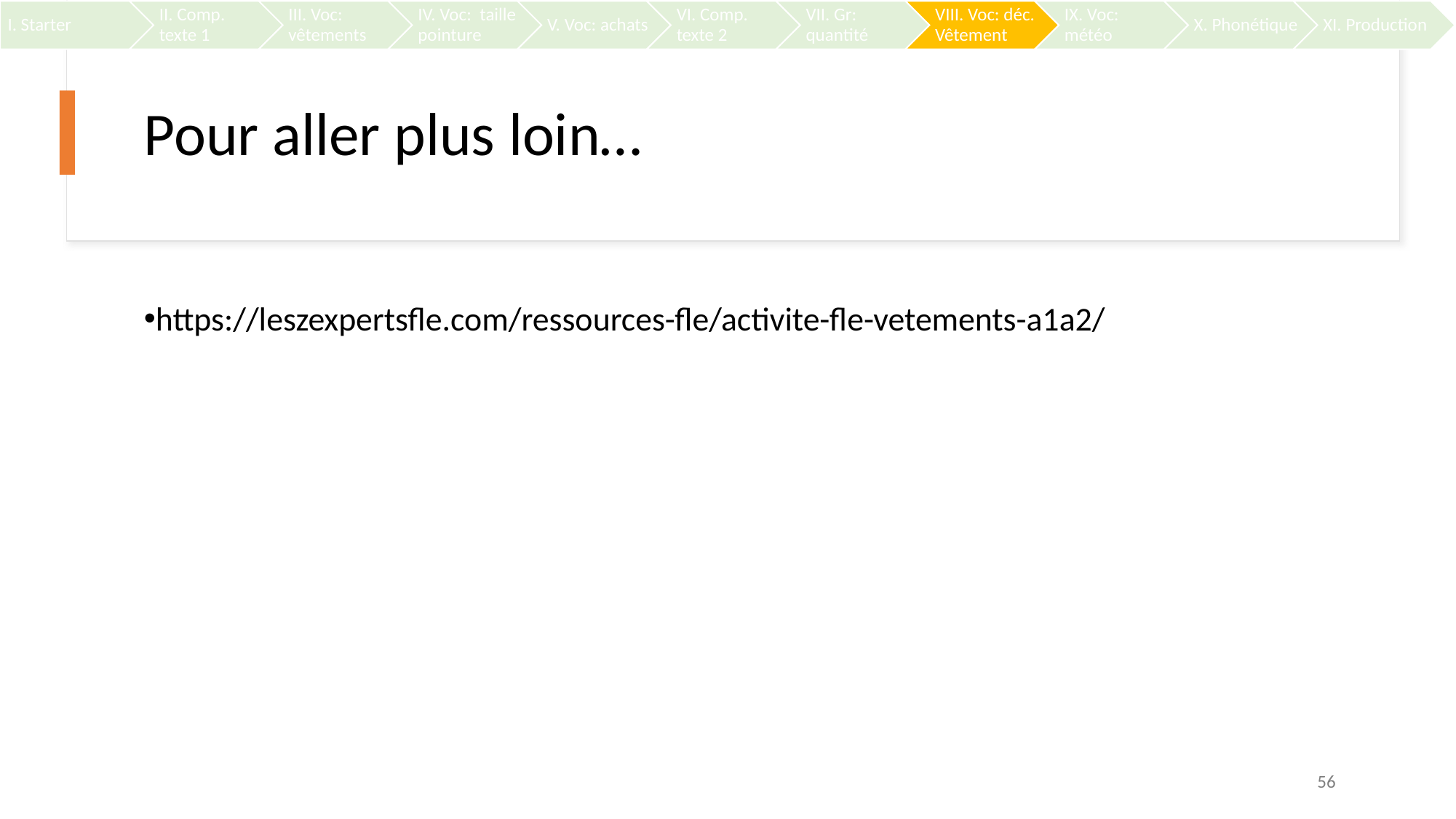

I. Starter
II. Comp. texte 1
III. Voc: vêtements
IV. Voc:  taille pointure
V. Voc: achats
VI. Comp. texte 2
VII. Gr: quantité
VIII. Voc: déc. Vêtement
IX. Voc: météo
X. Phonétique
XI. Production
# Pour aller plus loin…

https://leszexpertsfle.com/ressources-fle/activite-fle-vetements-a1a2/
56